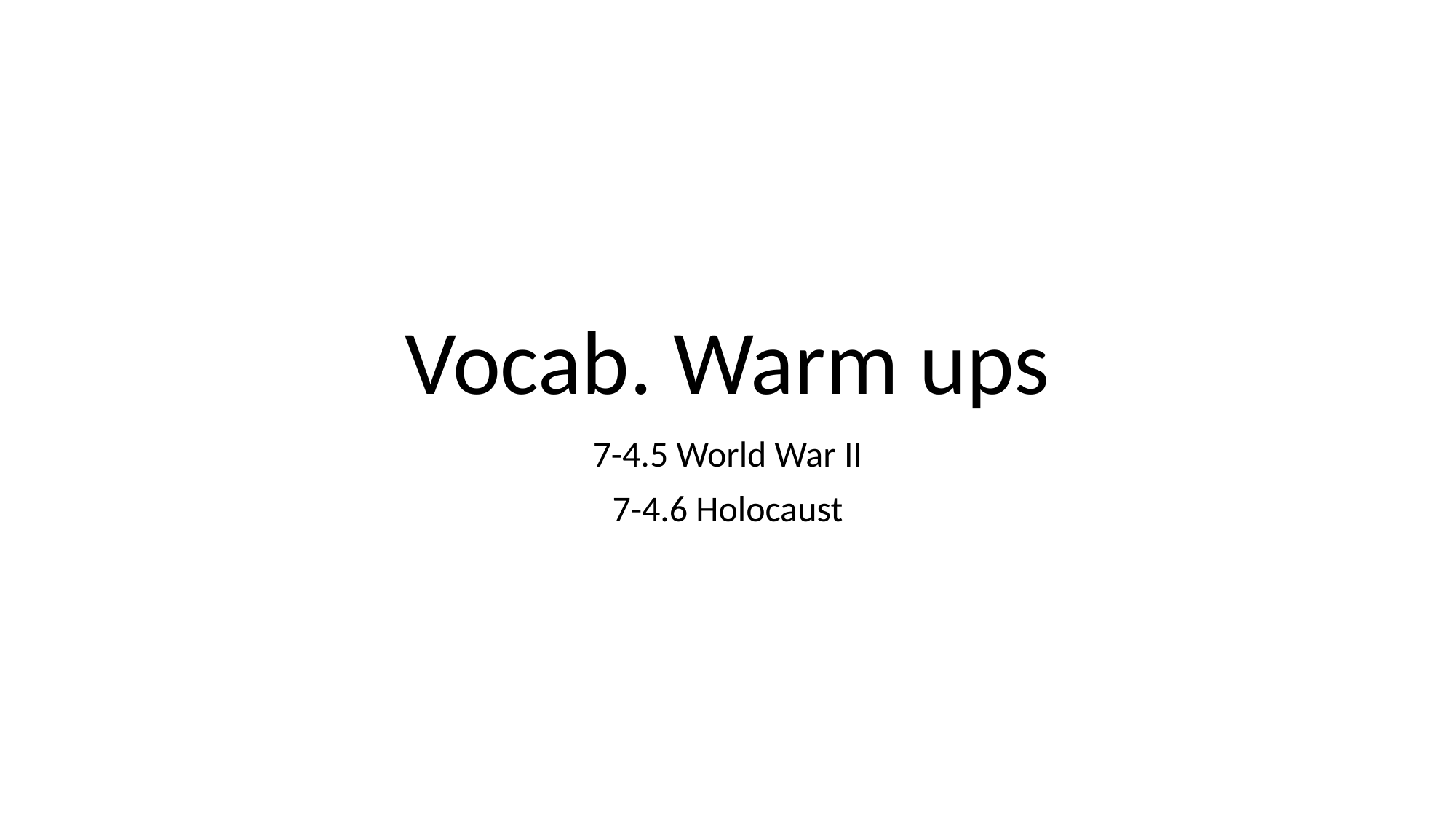

# Vocab. Warm ups
7-4.5 World War II
7-4.6 Holocaust